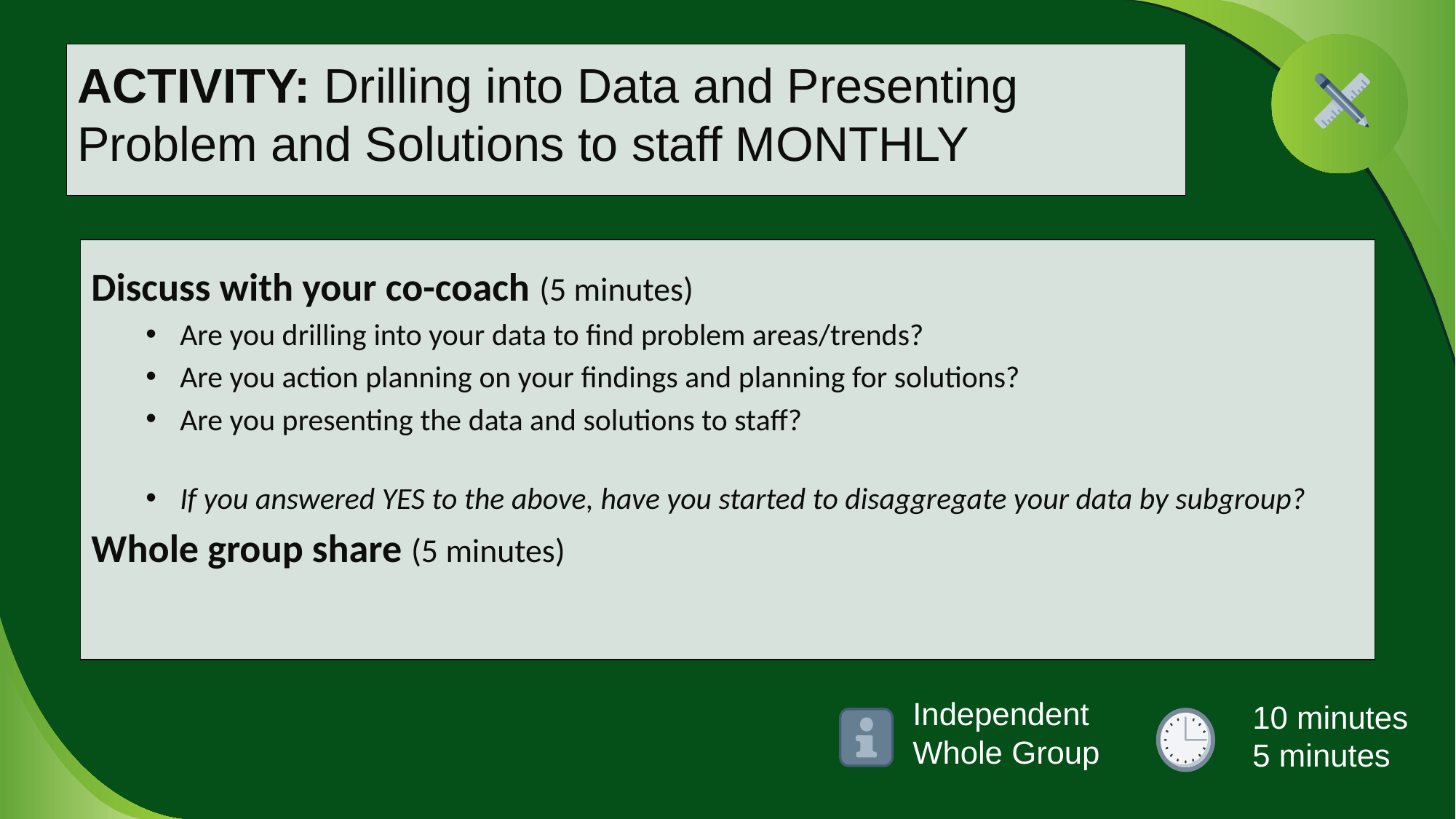

# ACTIVITY: Drilling into Data and Presenting Problem and Solutions to staff MONTHLY

Discuss with your co-coach (5 minutes)
Are you drilling into your data to find problem areas/trends?
Are you action planning on your findings and planning for solutions?
Are you presenting the data and solutions to staff?
If you answered YES to the above, have you started to disaggregate your data by subgroup?
Whole group share (5 minutes)

10 minutes
5 minutes
Independent
Whole Group